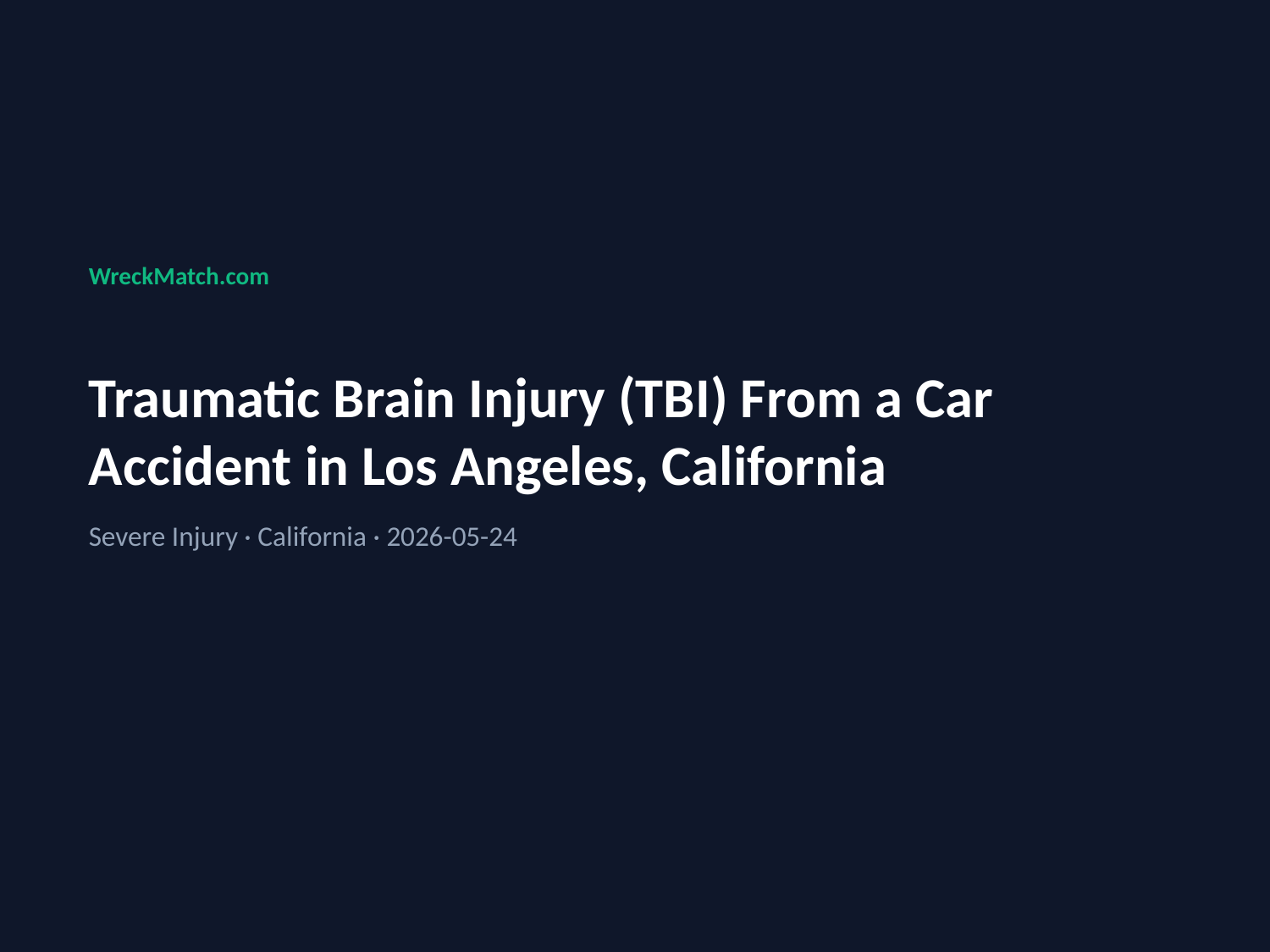

WreckMatch.com
Traumatic Brain Injury (TBI) From a Car Accident in Los Angeles, California
Severe Injury · California · 2026-05-24